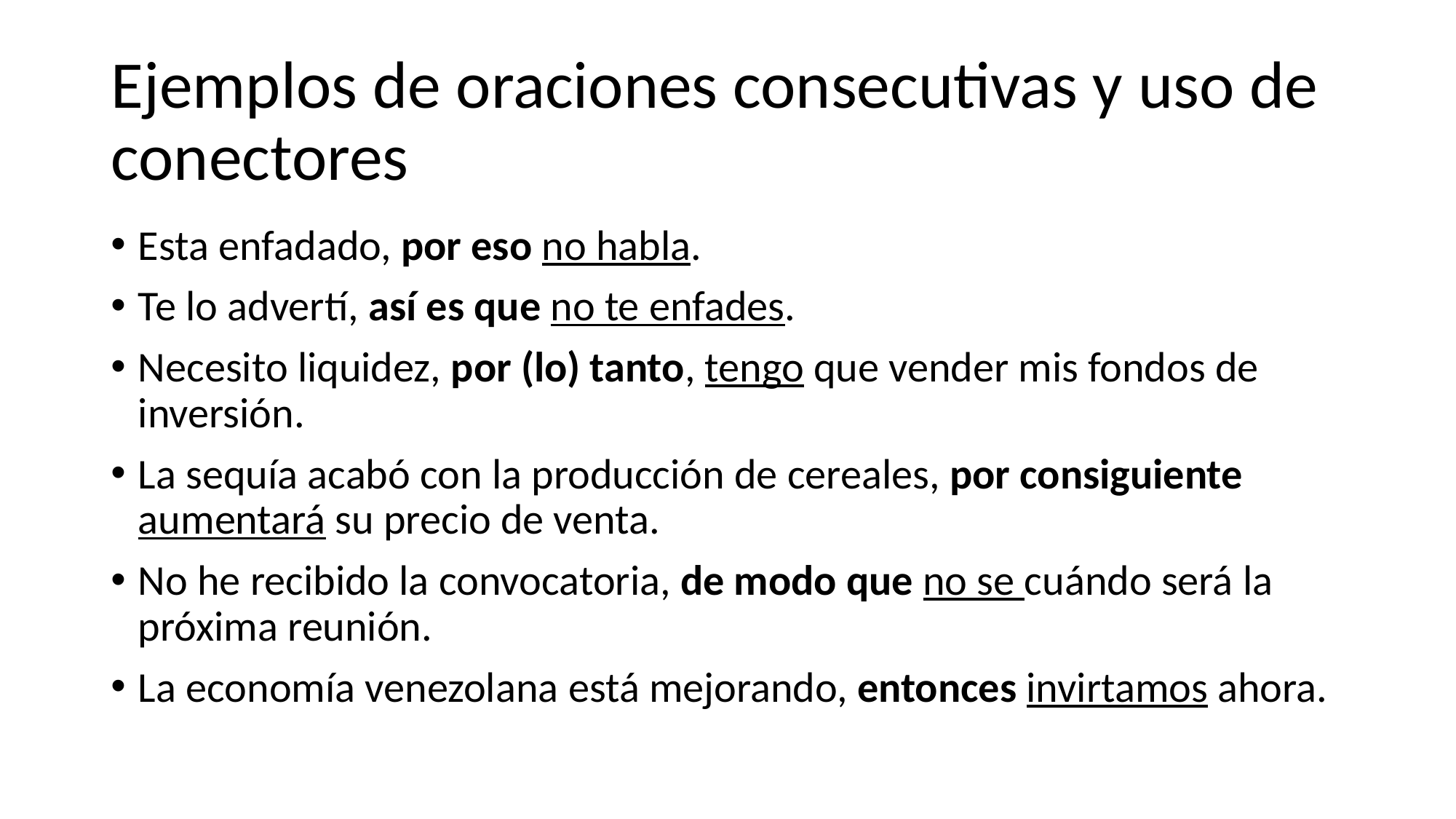

# Ejemplos de oraciones consecutivas y uso de conectores
Esta enfadado, por eso no habla.
Te lo advertí, así es que no te enfades.
Necesito liquidez, por (lo) tanto, tengo que vender mis fondos de inversión.
La sequía acabó con la producción de cereales, por consiguiente aumentará su precio de venta.
No he recibido la convocatoria, de modo que no se cuándo será la próxima reunión.
La economía venezolana está mejorando, entonces invirtamos ahora.